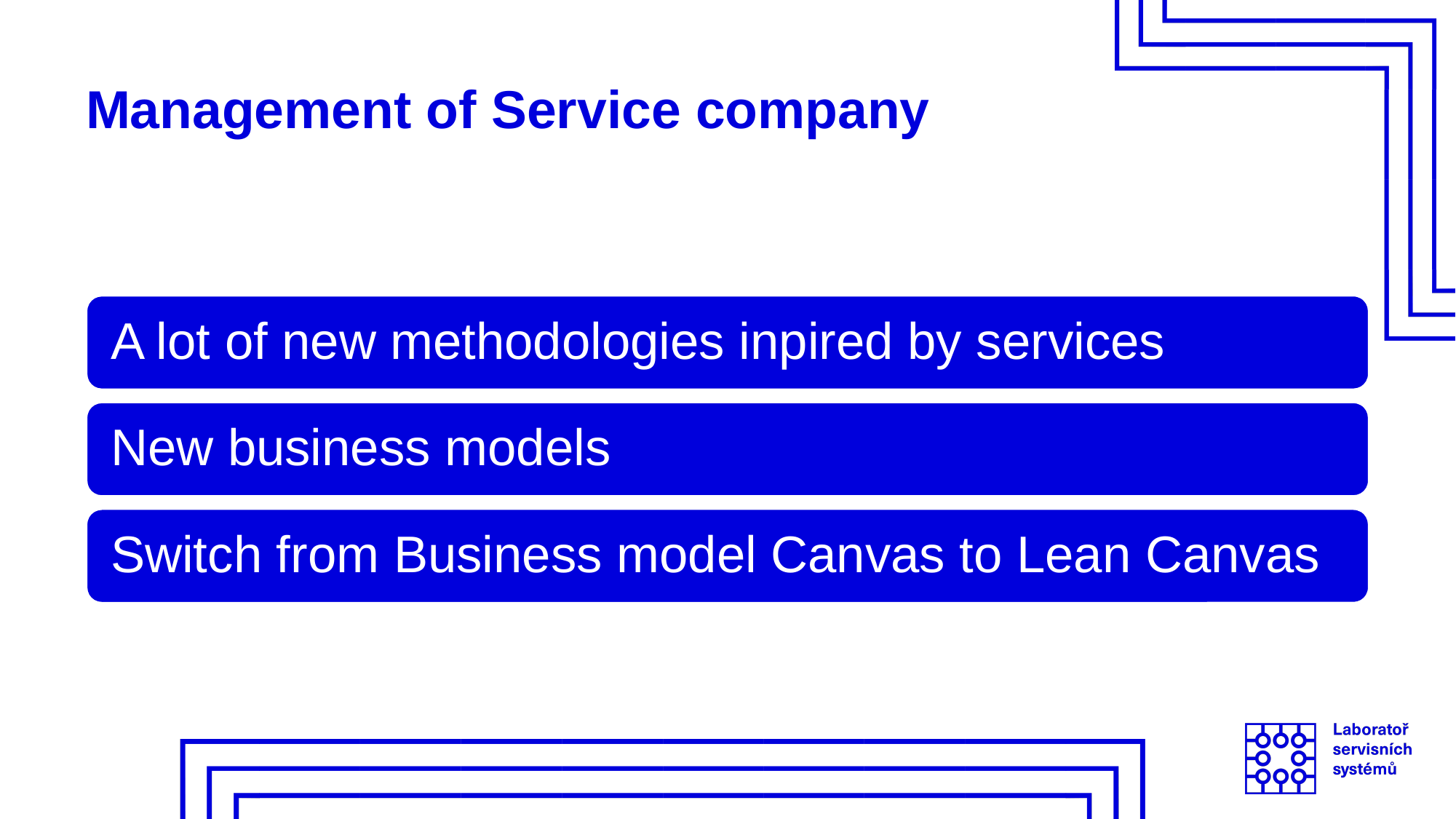

# Management of Service company
A lot of new methodologies inpired by services
New business models
Switch from Business model Canvas to Lean Canvas